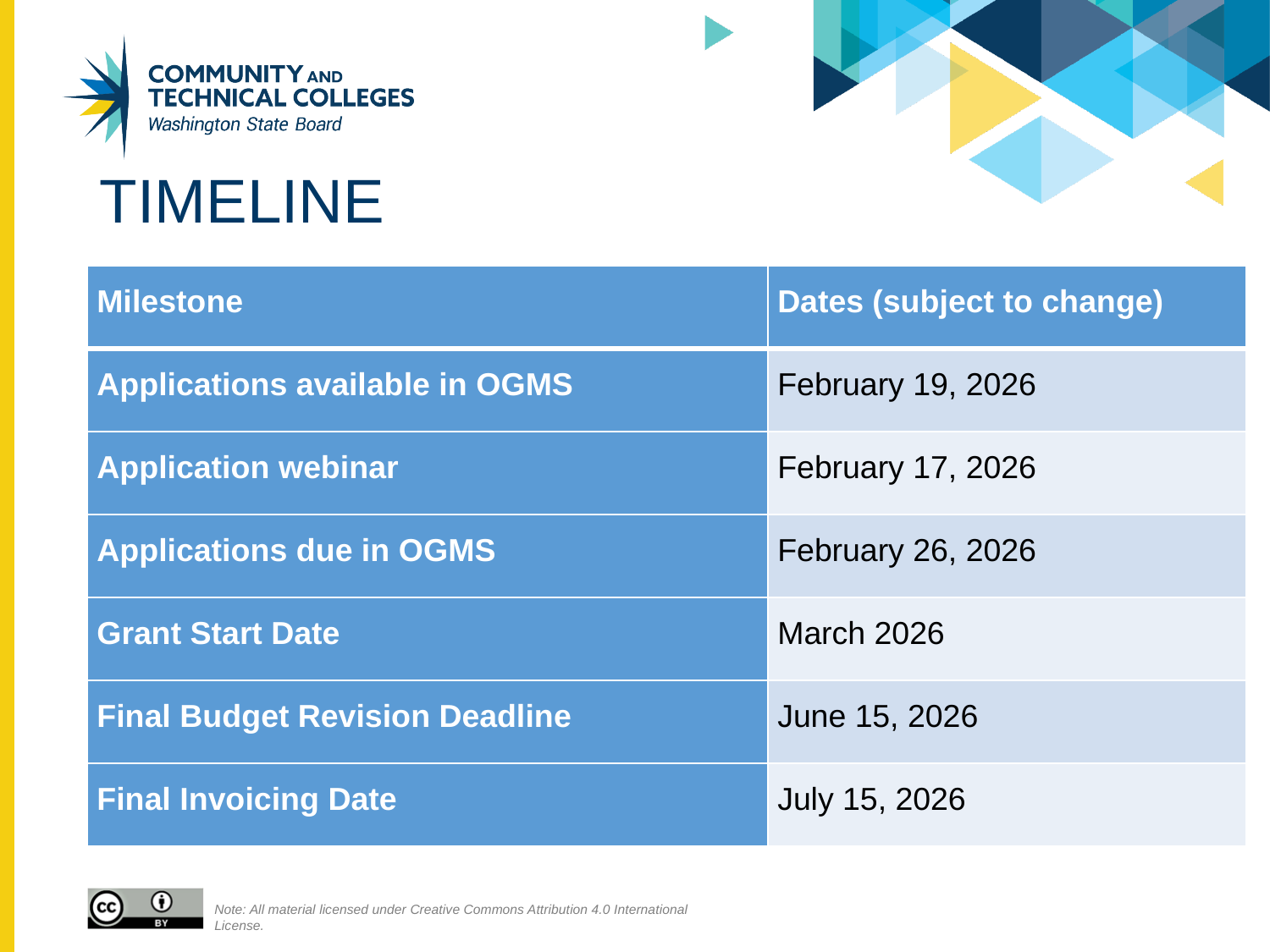

# timeline

| Milestone | Dates (subject to change) |
| --- | --- |
| Applications available in OGMS | February 19, 2026 |
| Application webinar | February 17, 2026 |
| Applications due in OGMS | February 26, 2026 |
| Grant Start Date | March 2026 |
| Final Budget Revision Deadline | June 15, 2026 |
| Final Invoicing Date | July 15, 2026 |